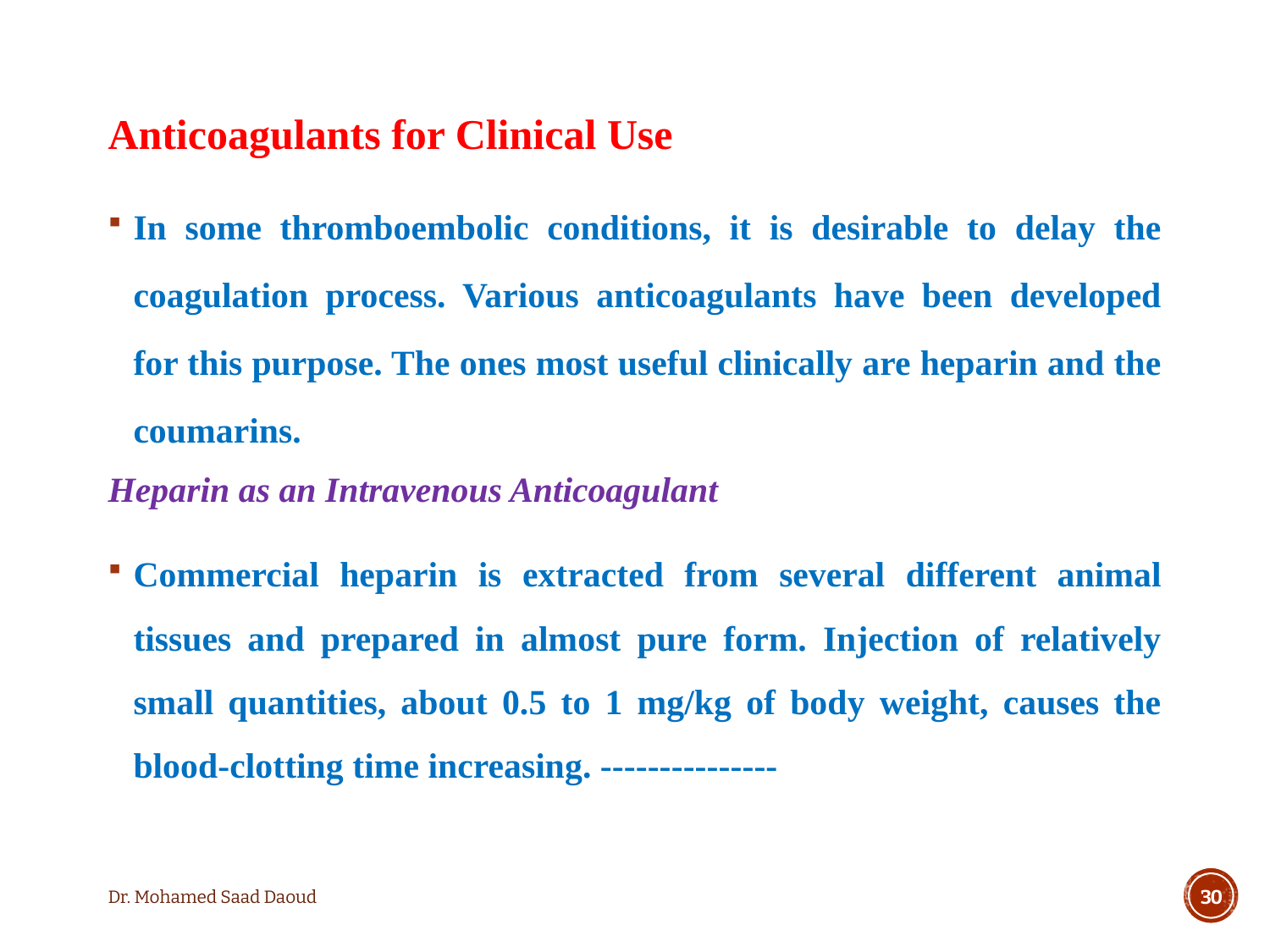

Anticoagulants for Clinical Use
In some thromboembolic conditions, it is desirable to delay the coagulation process. Various anticoagulants have been developed for this purpose. The ones most useful clinically are heparin and the coumarins.
Heparin as an Intravenous Anticoagulant
Commercial heparin is extracted from several different animal tissues and prepared in almost pure form. Injection of relatively small quantities, about 0.5 to 1 mg/kg of body weight, causes the blood-clotting time increasing. ---------------
Dr. Mohamed Saad Daoud
30